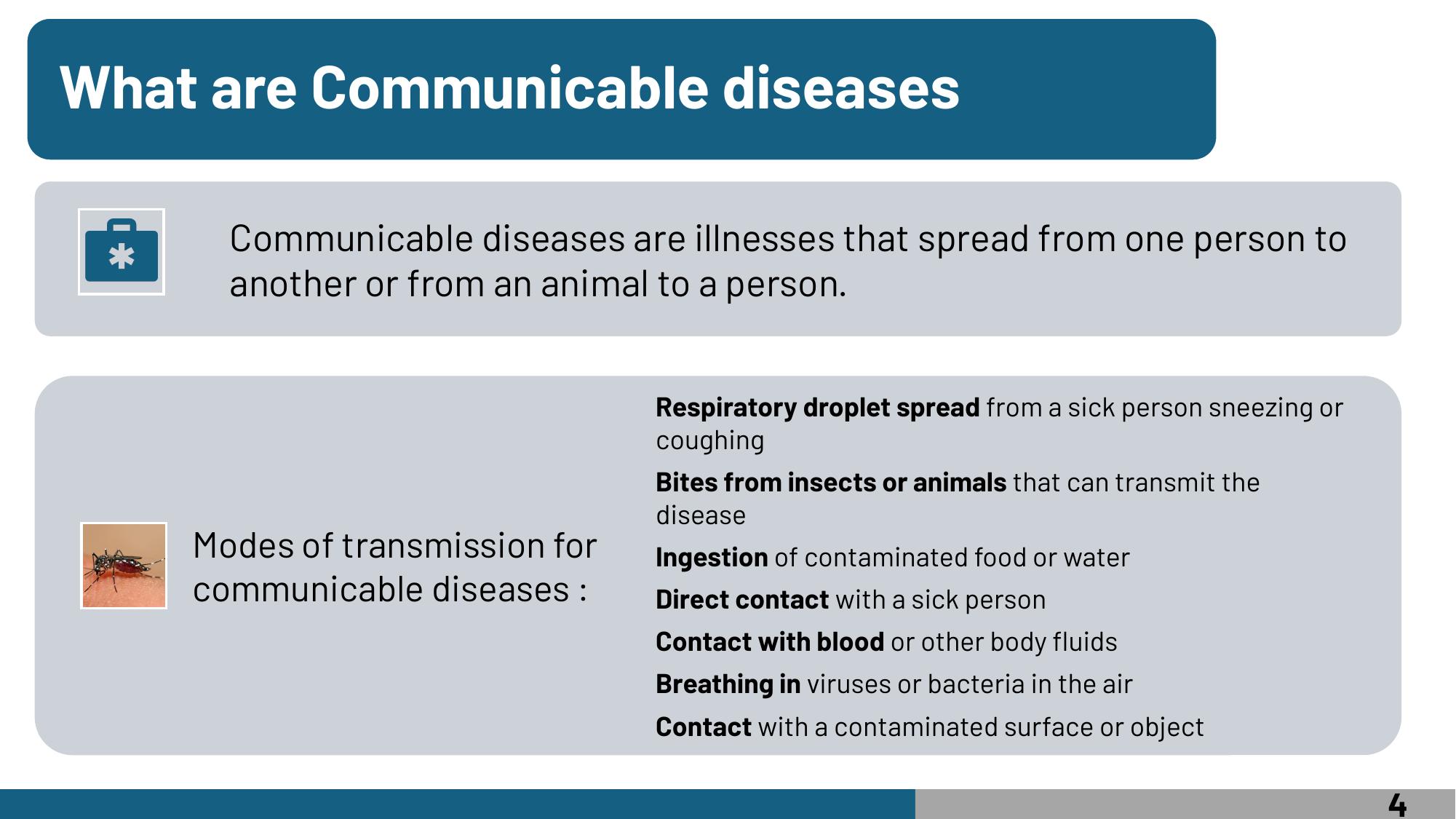

What are Communicable diseases
Communicable diseases are illnesses that spread from one person to another or from an animal to a person.
Modes of transmission for communicable diseases :
Respiratory droplet spread from a sick person sneezing or coughing
Bites from insects or animals that can transmit the disease
Ingestion of contaminated food or water
Direct contact with a sick person
Contact with blood or other body fluids
Breathing in viruses or bacteria in the air
Contact with a contaminated surface or object
4